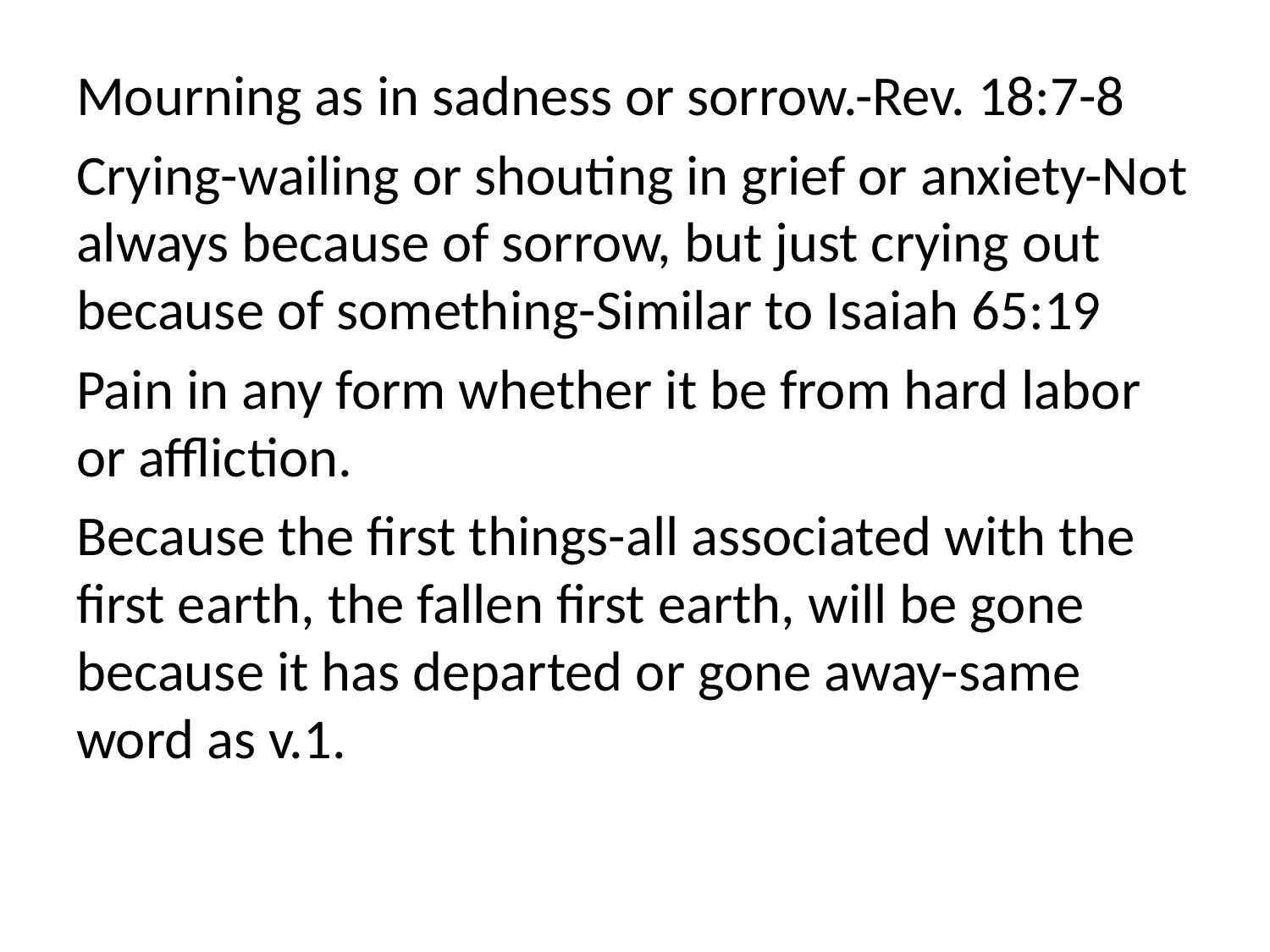

Mourning as in sadness or sorrow.-Rev. 18:7-8
Crying-wailing or shouting in grief or anxiety-Not always because of sorrow, but just crying out because of something-Similar to Isaiah 65:19
Pain in any form whether it be from hard labor or affliction.
Because the first things-all associated with the first earth, the fallen first earth, will be gone because it has departed or gone away-same word as v.1.